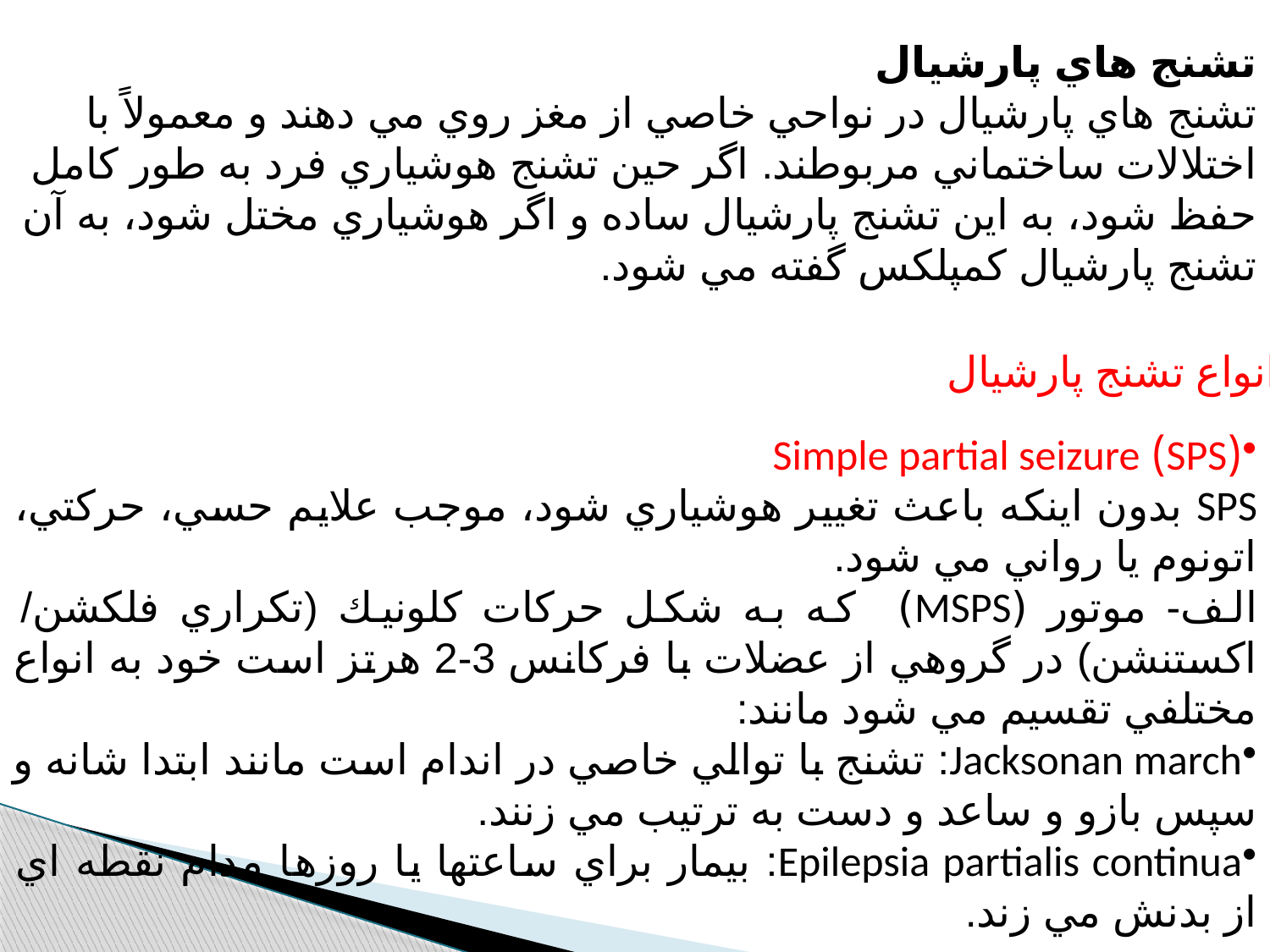

تشنج هاي پارشيال
تشنج هاي پارشيال در نواحي خاصي از مغز روي مي دهند و معمولاً با اختلالات ساختماني مربوطند. اگر حين تشنج هوشياري فرد به طور كامل حفظ شود، به اين تشنج پارشيال ساده و اگر هوشياري مختل شود، به آن تشنج پارشيال كمپلكس گفته مي شود.
انواع تشنج پارشیال:
(SPS) Simple partial seizure
SPS بدون اينكه باعث تغيير هوشياري شود، موجب علايم حسي، حركتي، اتونوم يا رواني مي شود.
الف- موتور (MSPS)  كه به شكل حركات كلونيك (تكراري فلكشن/ اكستنشن) در گروهي از عضلات با فركانس 3-2 هرتز است خود به انواع مختلفي تقسيم مي شود مانند:
Jacksonan march: تشنج با توالي خاصي در اندام است مانند ابتدا شانه و سپس بازو و ساعد و دست به ترتيب مي زنند.
Epilepsia partialis continua: بيمار براي ساعتها يا روزها مدام نقطه اي از بدنش مي زند.